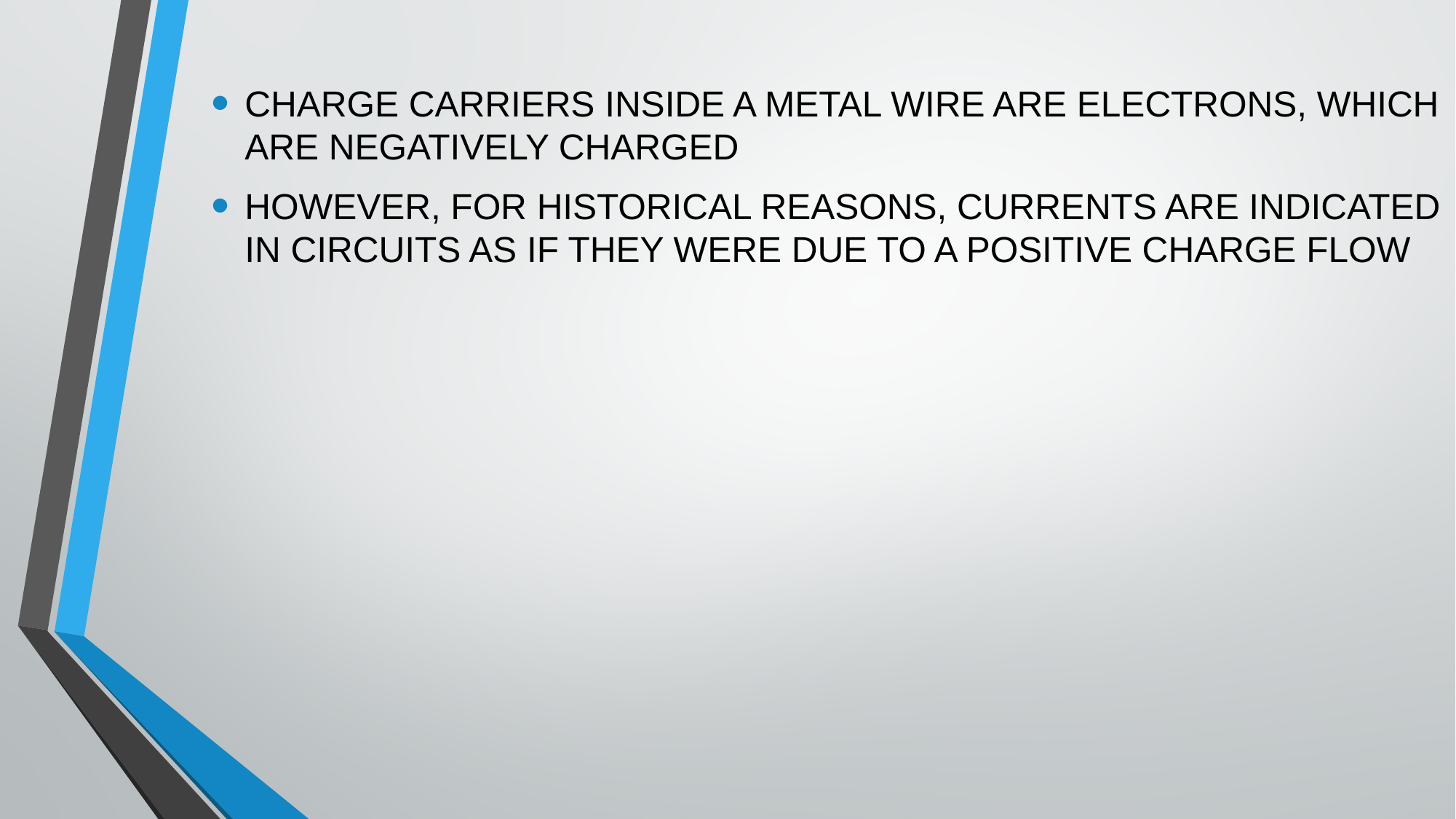

CHARGE CARRIERS INSIDE A METAL WIRE ARE ELECTRONS, WHICH ARE NEGATIVELY CHARGED
HOWEVER, FOR HISTORICAL REASONS, CURRENTS ARE INDICATED IN CIRCUITS AS IF THEY WERE DUE TO A POSITIVE CHARGE FLOW